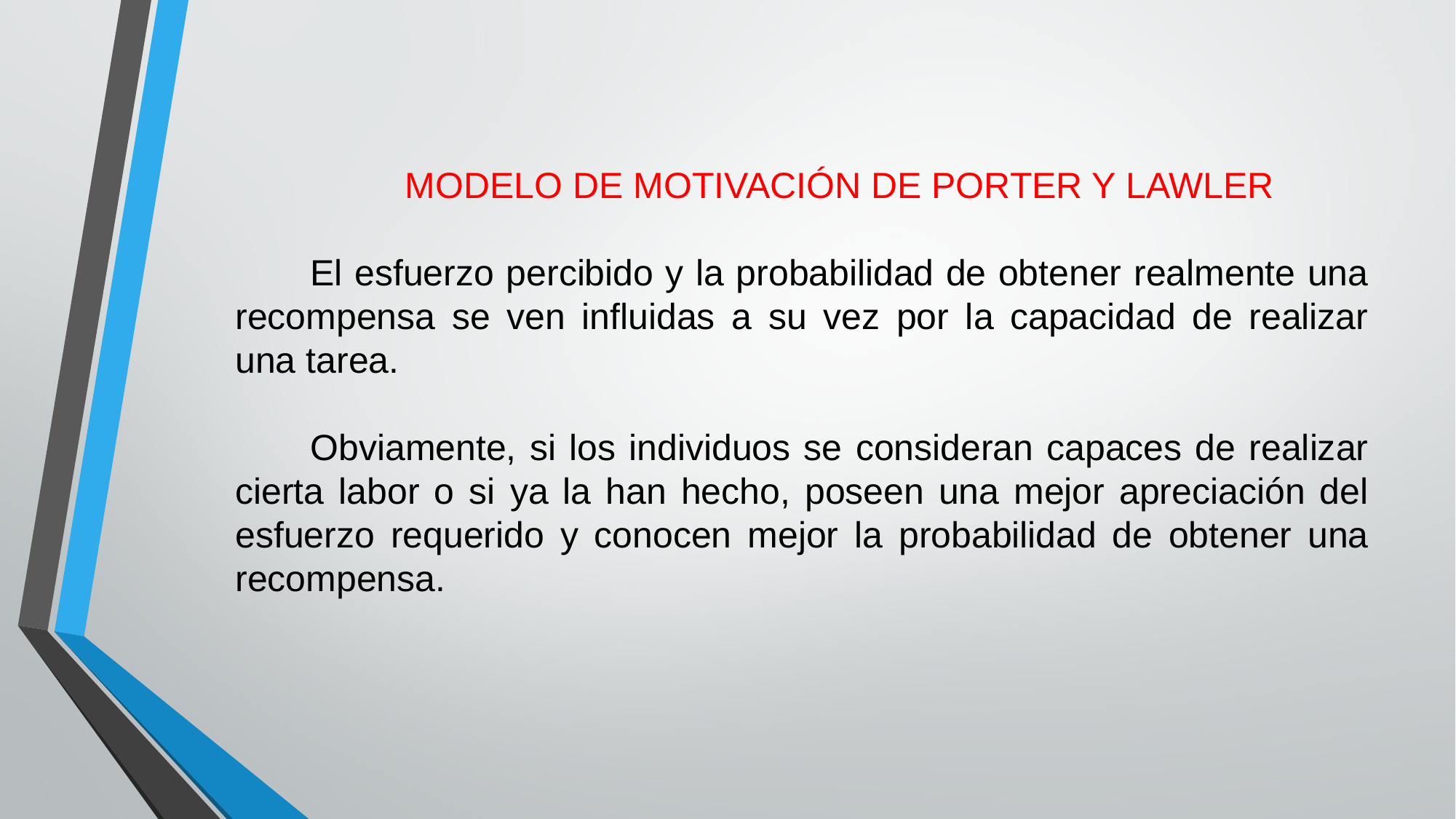

MODELO DE MOTIVACIÓN DE PORTER Y LAWLER

El esfuerzo percibido y la probabilidad de obtener realmente una recompensa se ven influidas a su vez por la capacidad de realizar una tarea.

Obviamente, si los individuos se consideran capaces de realizar cierta labor o si ya la han hecho, poseen una mejor apreciación del esfuerzo requerido y conocen mejor la probabilidad de obtener una recompensa.